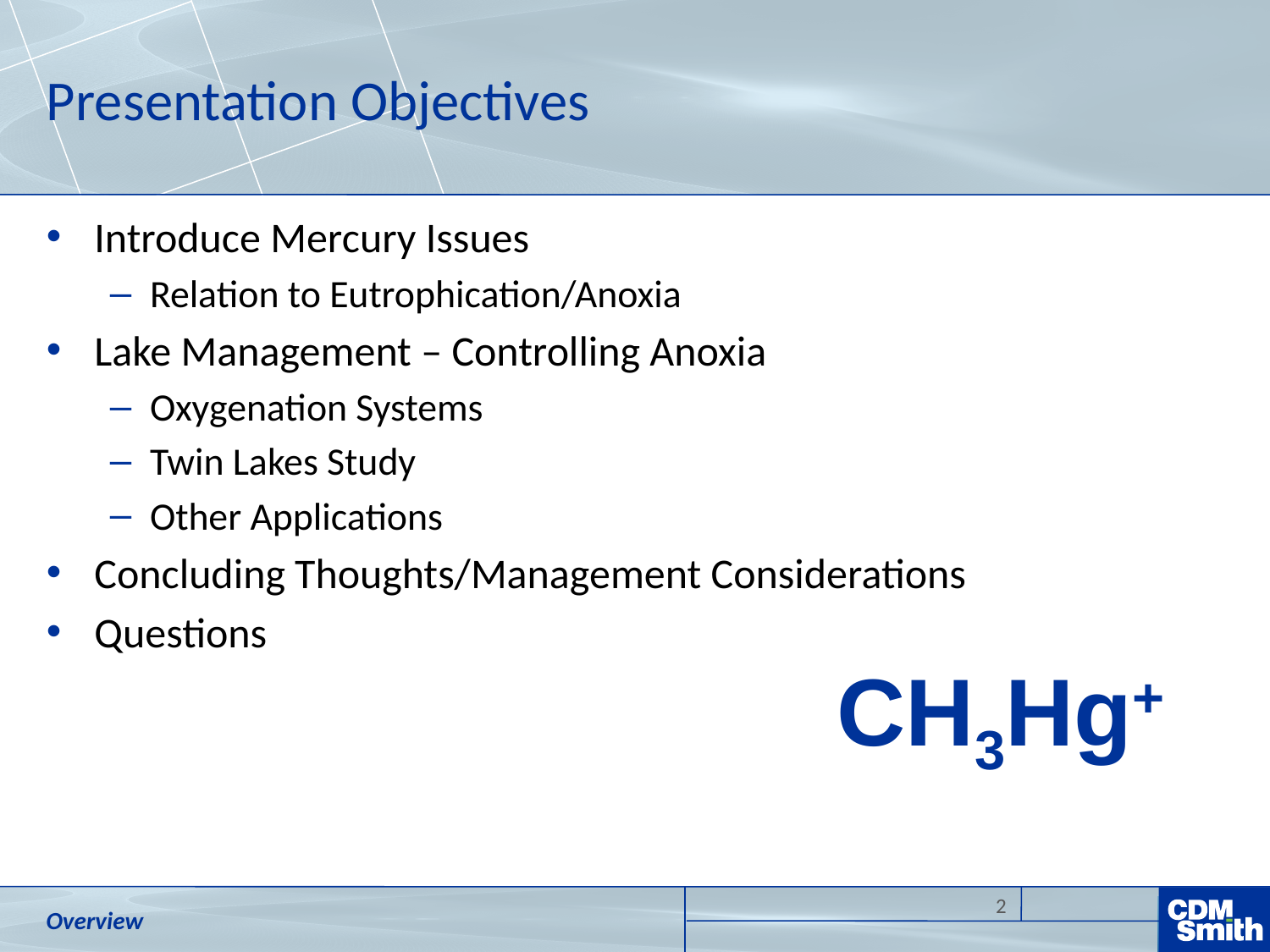

# Presentation Objectives
Introduce Mercury Issues
Relation to Eutrophication/Anoxia
Lake Management – Controlling Anoxia
Oxygenation Systems
Twin Lakes Study
Other Applications
Concluding Thoughts/Management Considerations
Questions

CH3Hg+
Overview
2